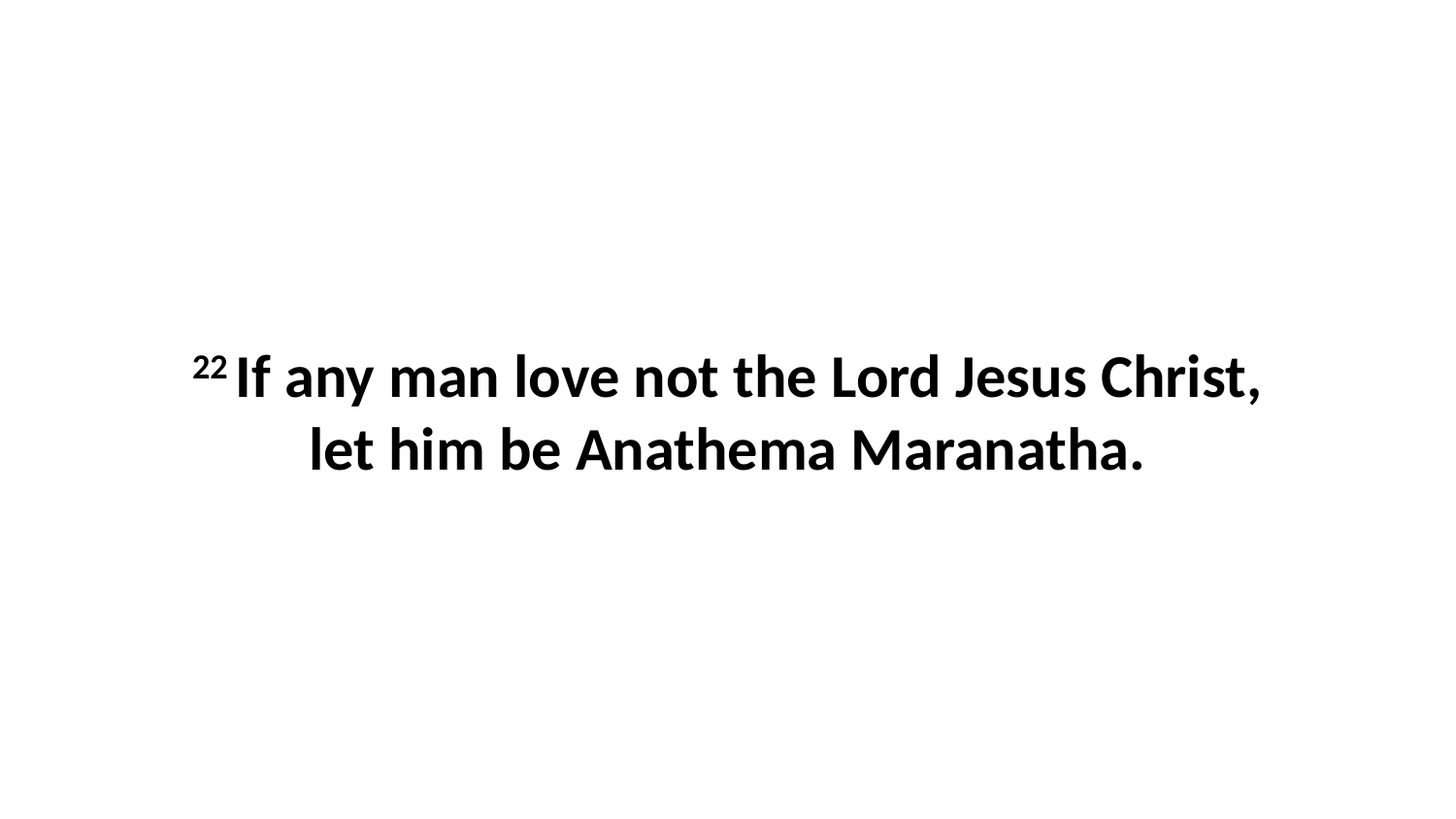

22 If any man love not the Lord Jesus Christ, let him be Anathema Maranatha.